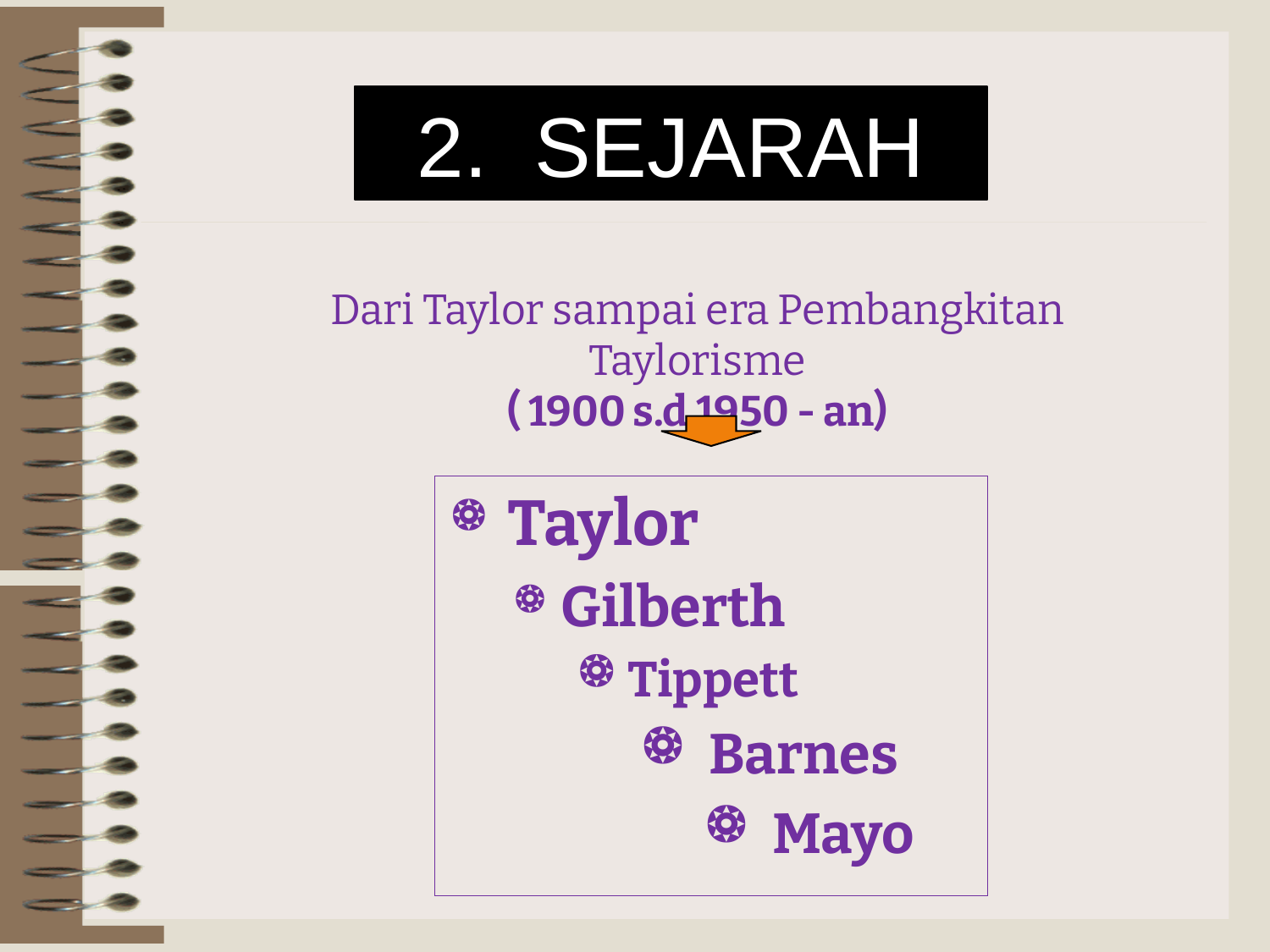

2.  SEJARAH
Dari Taylor sampai era Pembangkitan Taylorisme
( 1900 s.d 1950 - an)

 Taylor
 Gilberth
 Tippett
  Barnes
  Mayo